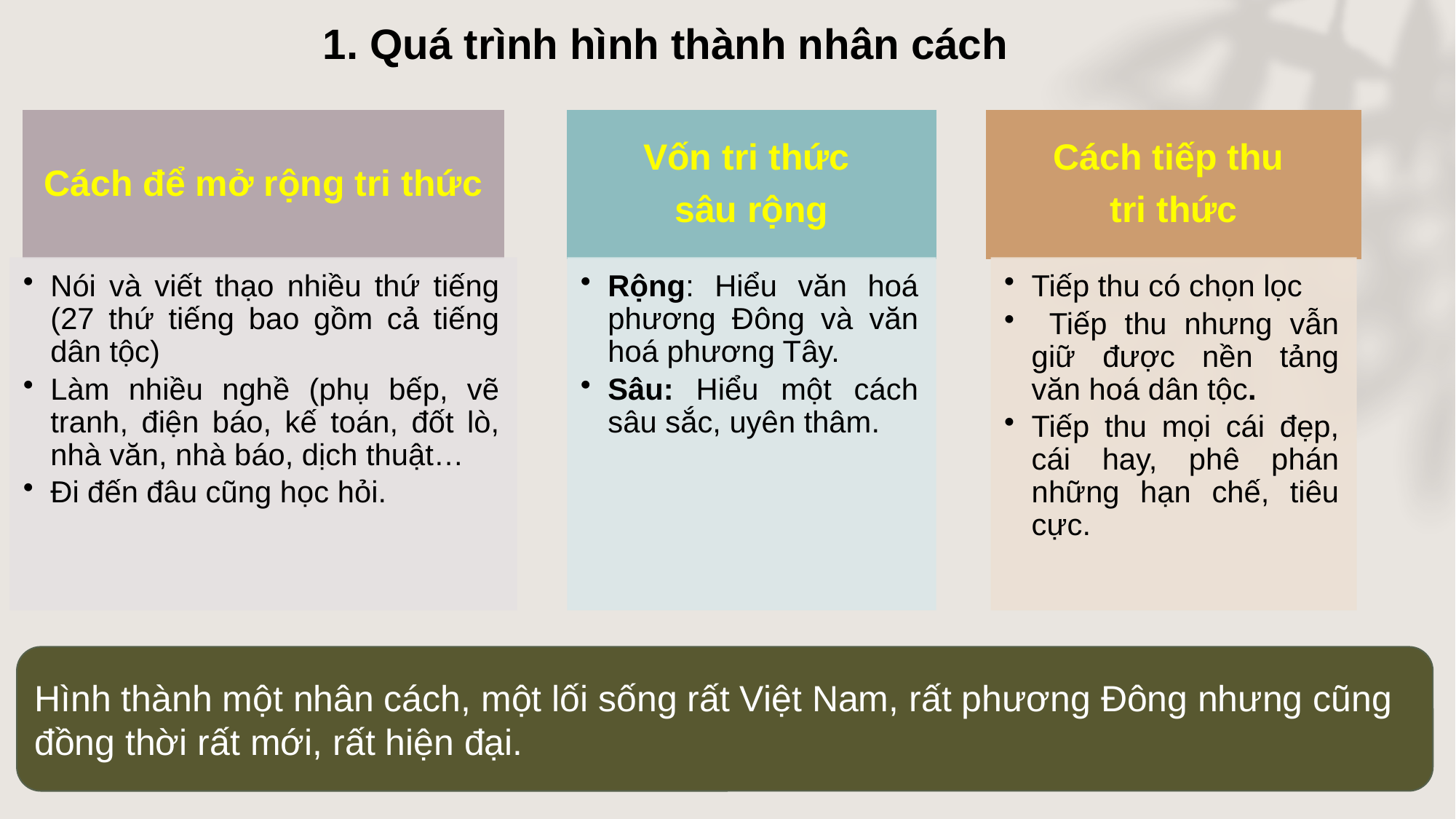

1. Quá trình hình thành nhân cách
Cách để mở rộng tri thức
Nói và viết thạo nhiều thứ tiếng (27 thứ tiếng bao gồm cả tiếng dân tộc)
Làm nhiều nghề (phụ bếp, vẽ tranh, điện báo, kế toán, đốt lò, nhà văn, nhà báo, dịch thuật…
Đi đến đâu cũng học hỏi.
Vốn tri thức
sâu rộng
Rộng: Hiểu văn hoá phương Đông và văn hoá phương Tây.
Sâu: Hiểu một cách sâu sắc, uyên thâm.
Cách tiếp thu
tri thức
Tiếp thu có chọn lọc
 Tiếp thu nhưng vẫn giữ được nền tảng văn hoá dân tộc.
Tiếp thu mọi cái đẹp, cái hay, phê phán những hạn chế, tiêu cực.
Hình thành một nhân cách, một lối sống rất Việt Nam, rất phương Đông nhưng cũng đồng thời rất mới, rất hiện đại.